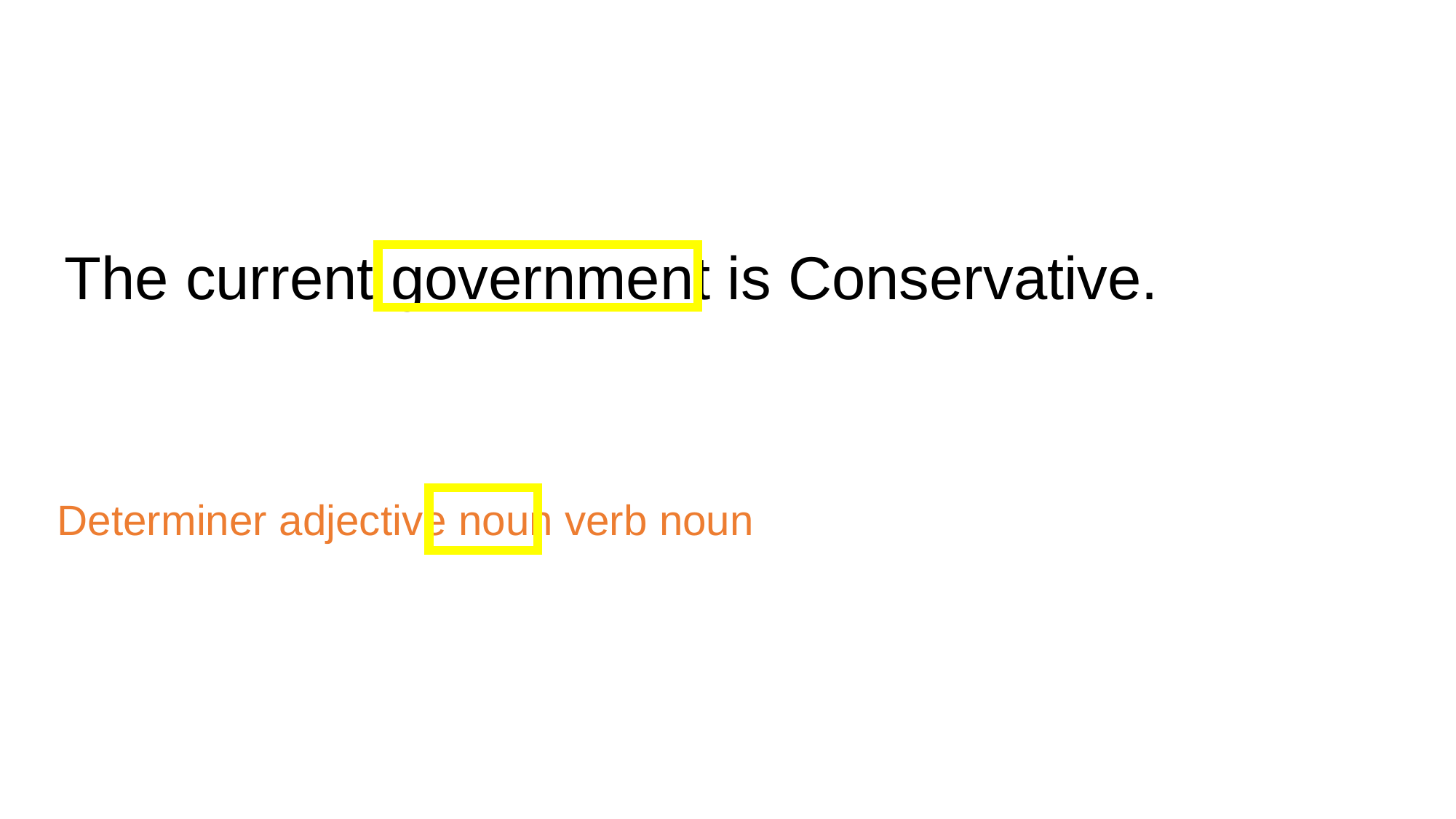

The current government is Conservative.

Determiner adjective noun verb noun